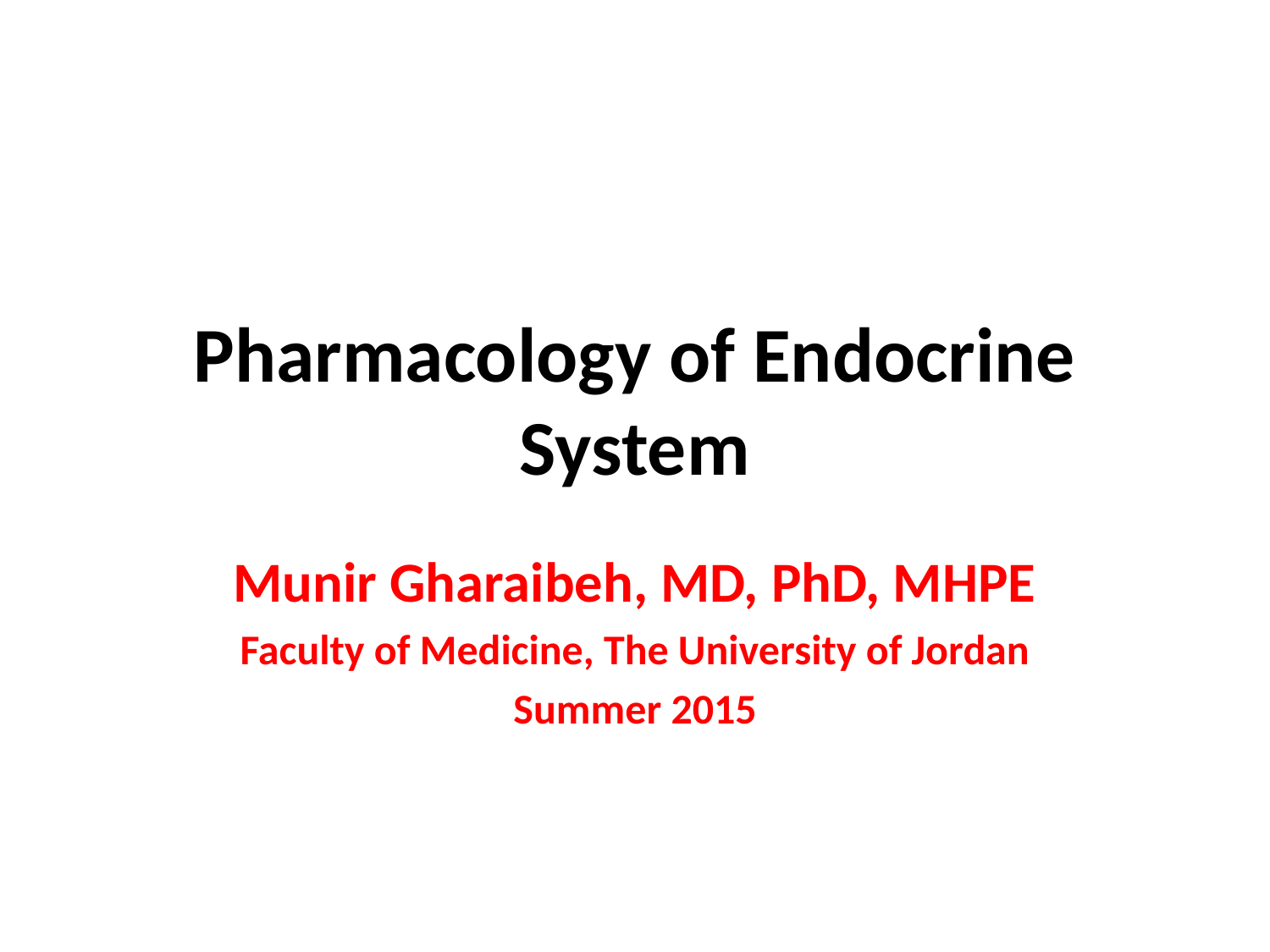

# Pharmacology of Endocrine System
Munir Gharaibeh, MD, PhD, MHPE
Faculty of Medicine, The University of Jordan
Summer 2015